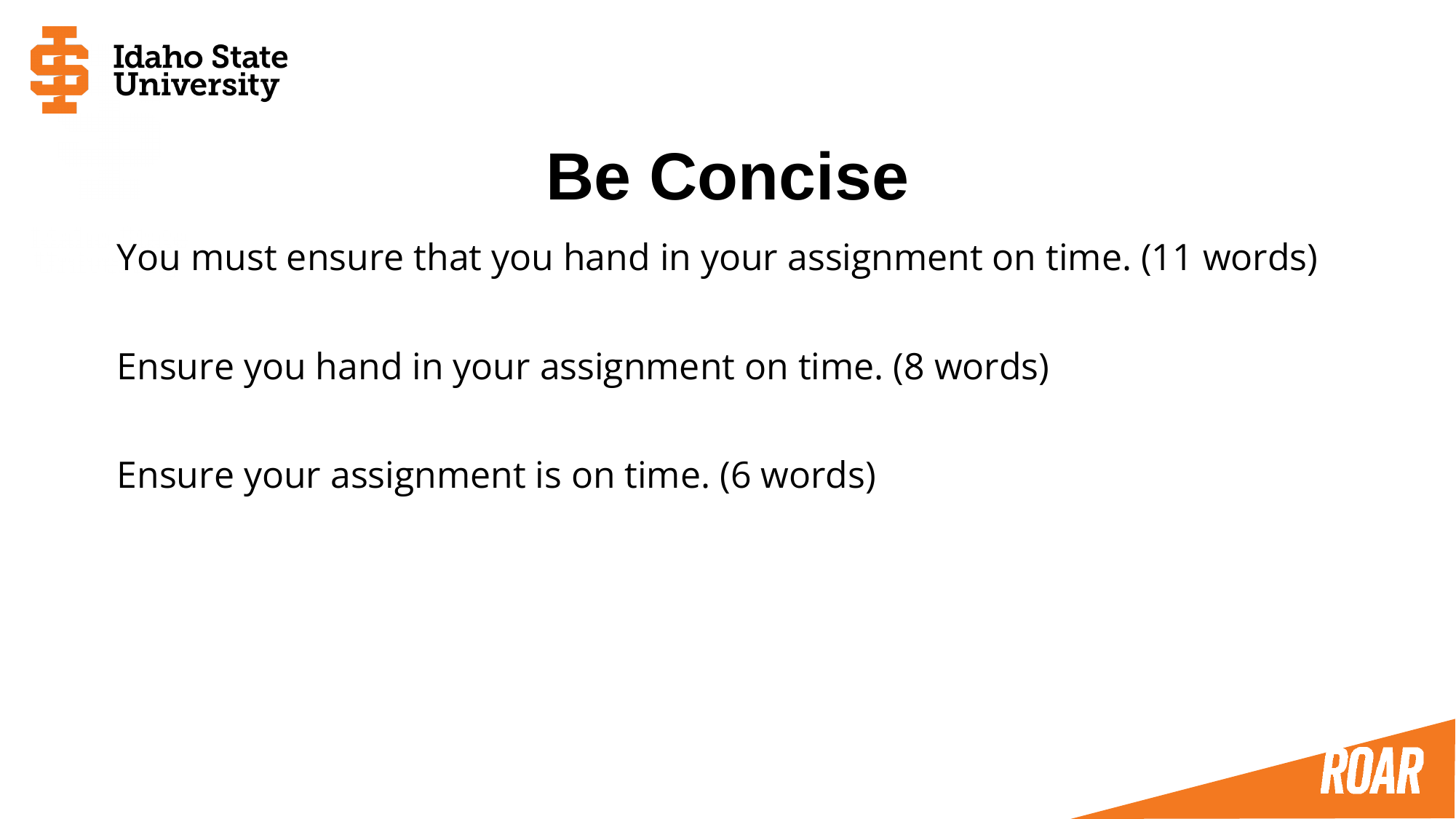

# Be Concise
You must ensure that you hand in your assignment on time. (11 words)

Ensure you hand in your assignment on time. (8 words)

Ensure your assignment is on time. (6 words)